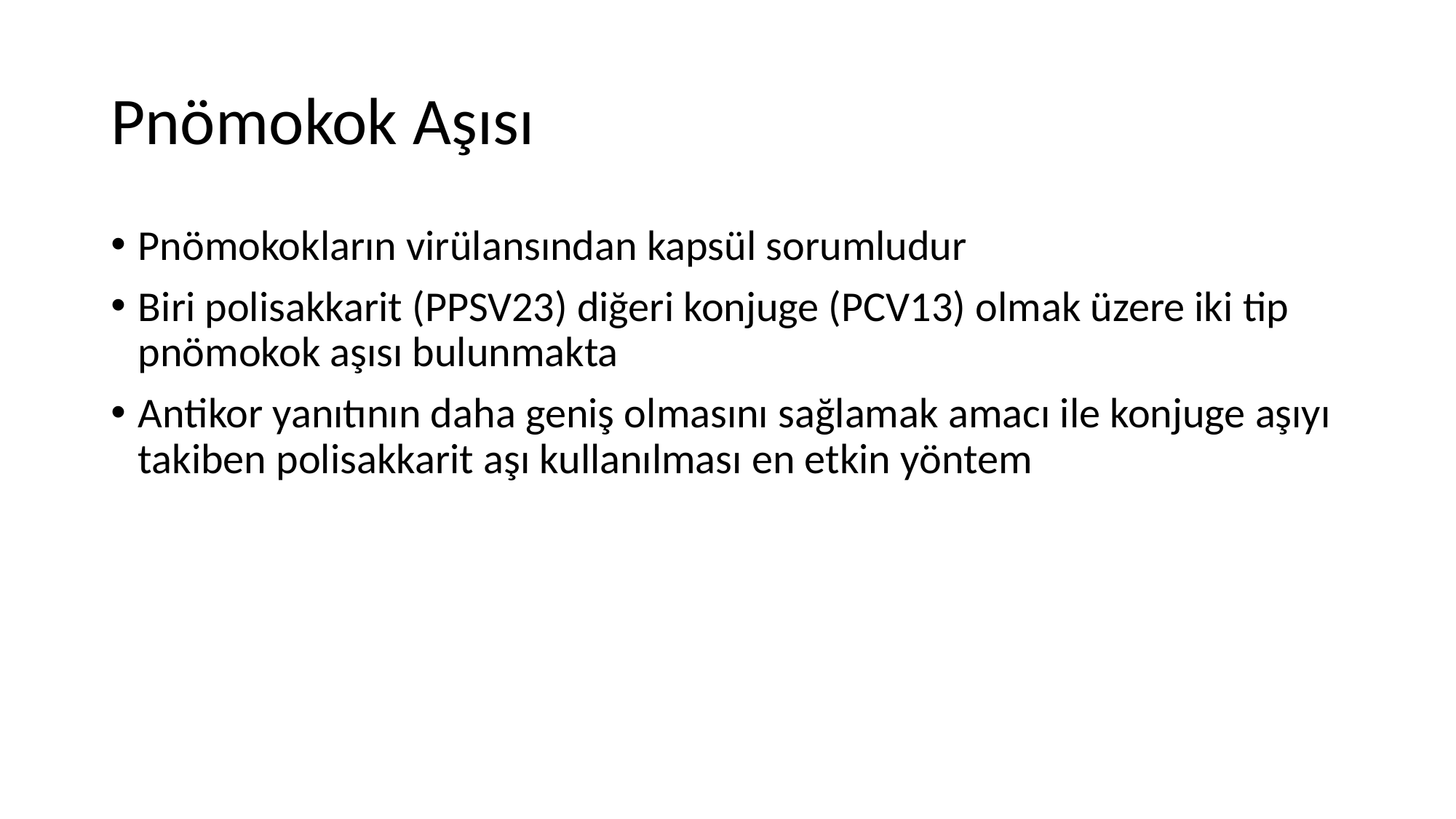

# Pnömokok Aşısı
Pnömokokların virülansından kapsül sorumludur
Biri polisakkarit (PPSV23) diğeri konjuge (PCV13) olmak üzere iki tip pnömokok aşısı bulunmakta
Antikor yanıtının daha geniş olmasını sağlamak amacı ile konjuge aşıyı takiben polisakkarit aşı kullanılması en etkin yöntem